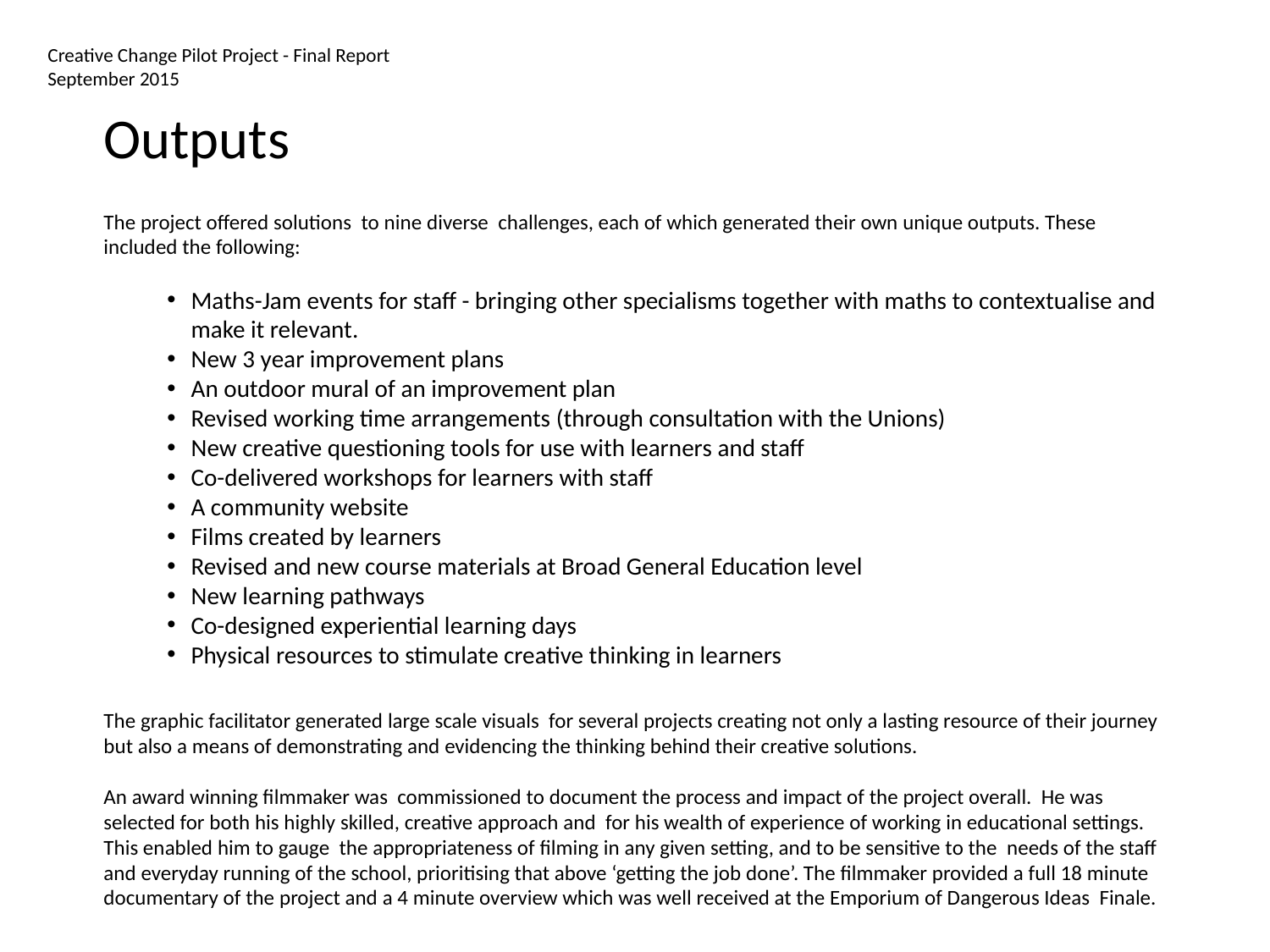

Creative Change Pilot Project - Final Report
September 2015
Outputs

The project offered solutions  to nine diverse  challenges, each of which generated their own unique outputs. These included the following:

Maths-Jam events for staff - bringing other specialisms together with maths to contextualise and make it relevant.
New 3 year improvement plans
An outdoor mural of an improvement plan
Revised working time arrangements (through consultation with the Unions)
New creative questioning tools for use with learners and staff
Co-delivered workshops for learners with staff
A community website
Films created by learners
Revised and new course materials at Broad General Education level
New learning pathways
Co-designed experiential learning days
Physical resources to stimulate creative thinking in learners

The graphic facilitator generated large scale visuals  for several projects creating not only a lasting resource of their journey but also a means of demonstrating and evidencing the thinking behind their creative solutions.

An award winning filmmaker was  commissioned to document the process and impact of the project overall.  He was  selected for both his highly skilled, creative approach and  for his wealth of experience of working in educational settings. This enabled him to gauge  the appropriateness of filming in any given setting, and to be sensitive to the  needs of the staff and everyday running of the school, prioritising that above ‘getting the job done’. The filmmaker provided a full 18 minute documentary of the project and a 4 minute overview which was well received at the Emporium of Dangerous Ideas  Finale.